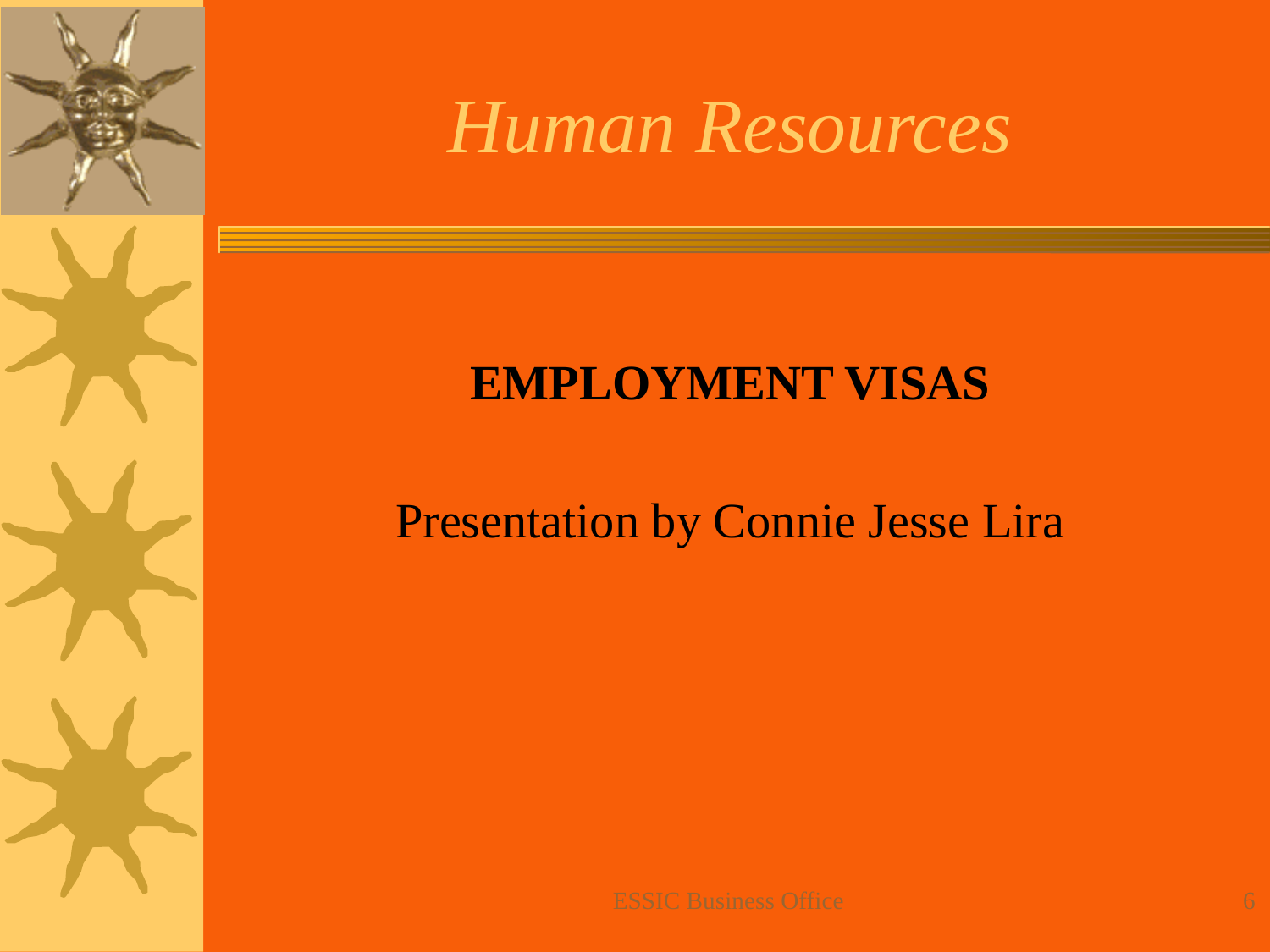

# Human Resources

EMPLOYMENT VISAS

Presentation by Connie Jesse Lira

ESSIC Business Office
6